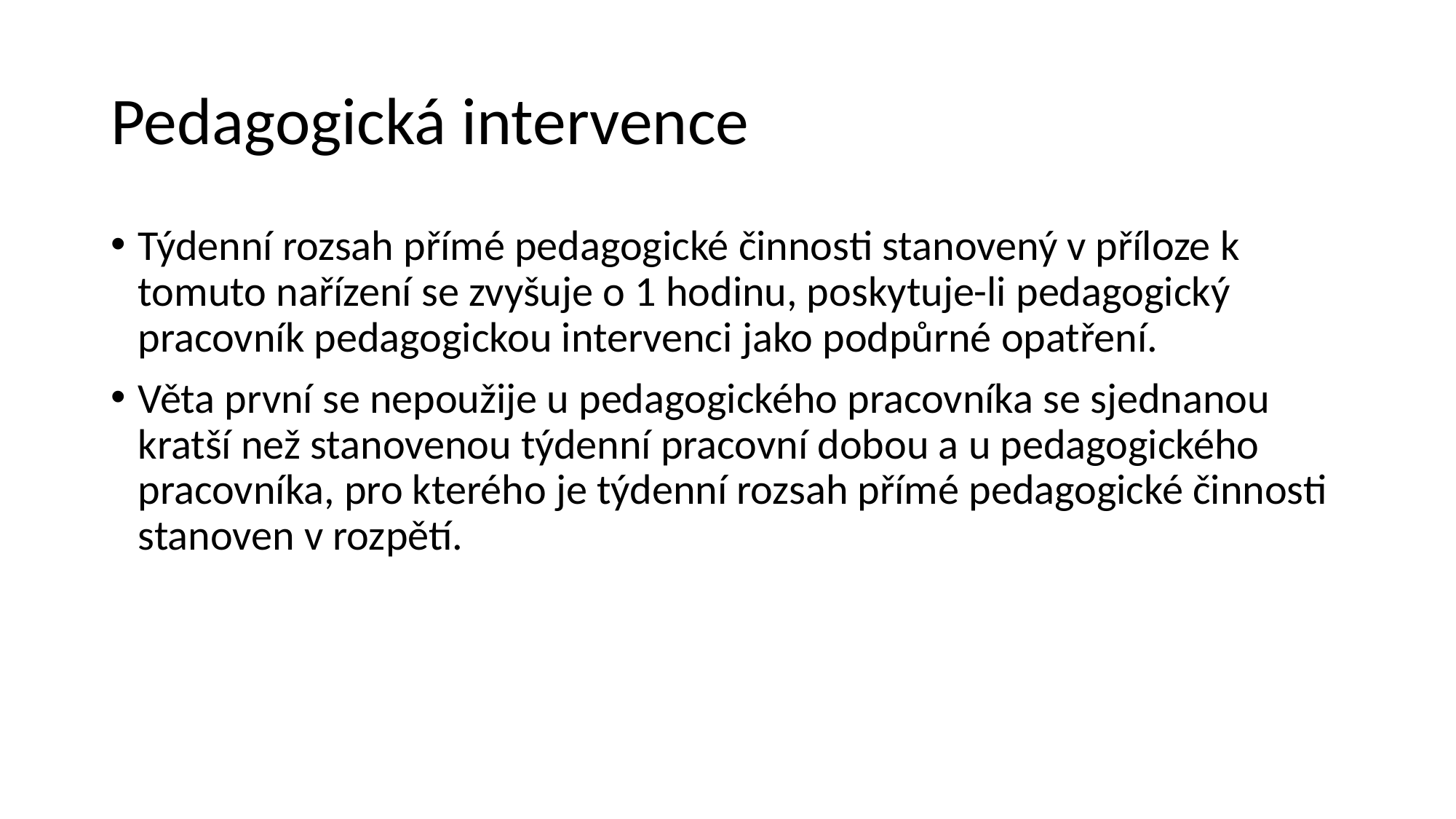

# Pedagogická intervence
Týdenní rozsah přímé pedagogické činnosti stanovený v příloze k tomuto nařízení se zvyšuje o 1 hodinu, poskytuje-li pedagogický pracovník pedagogickou intervenci jako podpůrné opatření.
Věta první se nepoužije u pedagogického pracovníka se sjednanou kratší než stanovenou týdenní pracovní dobou a u pedagogického pracovníka, pro kterého je týdenní rozsah přímé pedagogické činnosti stanoven v rozpětí.